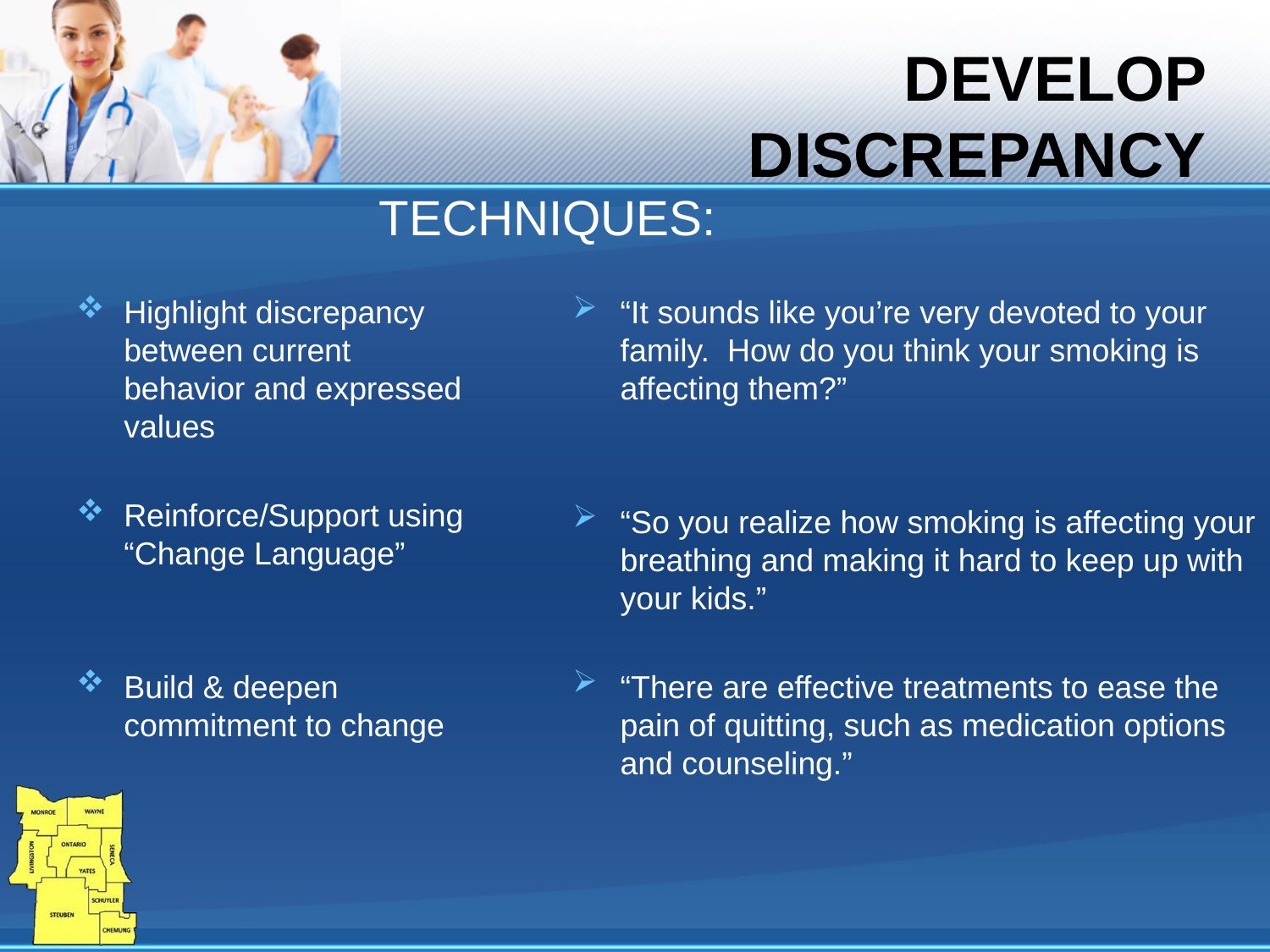

DEVELOP DISCREPANCY
# TECHNIQUES:
Highlight discrepancy between current behavior and expressed values

Reinforce/Support using “Change Language”

Build & deepen commitment to change
“It sounds like you’re very devoted to your family.  How do you think your smoking is affecting them?”

“So you realize how smoking is affecting your breathing and making it hard to keep up with your kids.”

“There are effective treatments to ease the pain of quitting, such as medication options and counseling.”